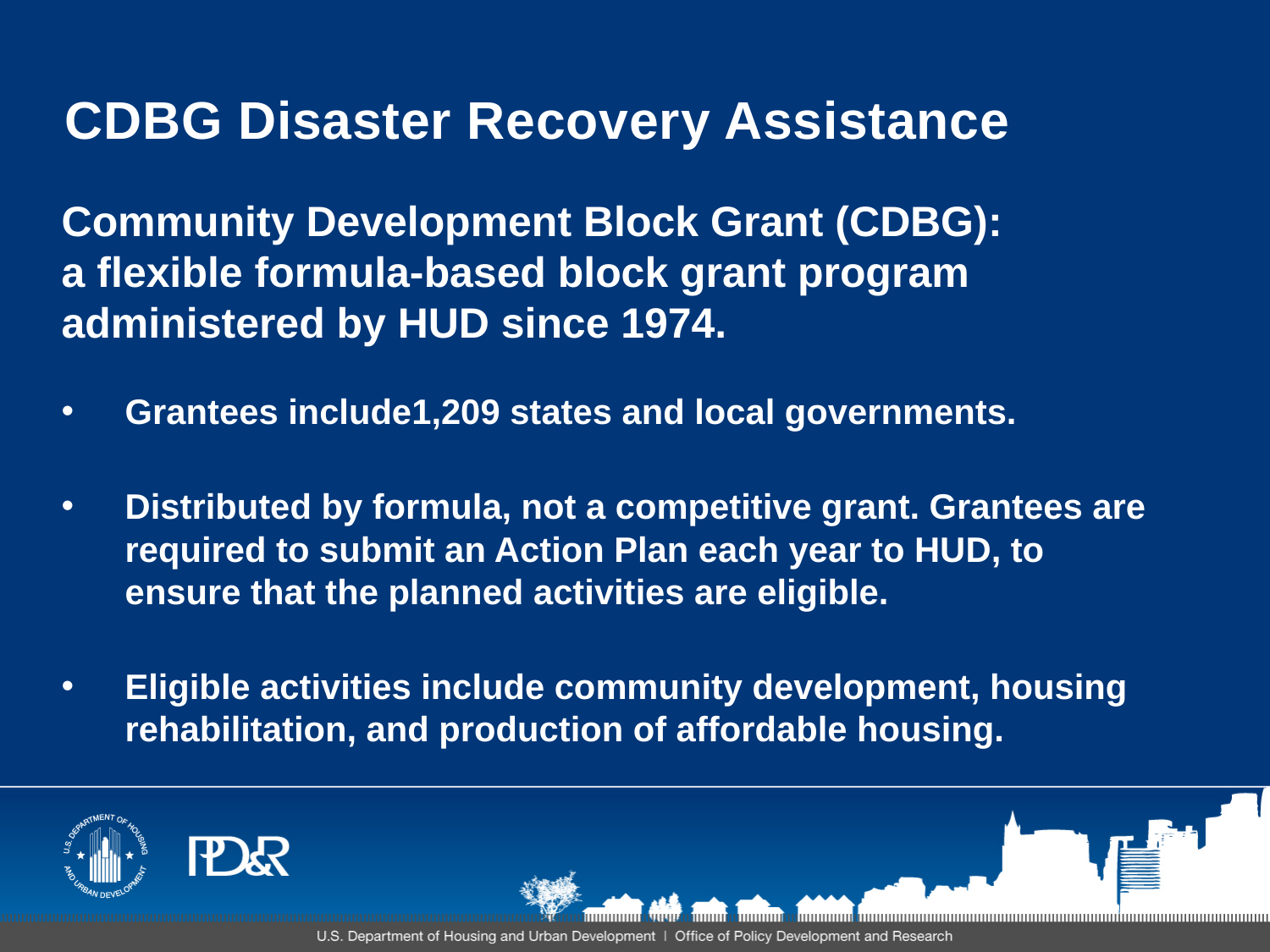

# CDBG Disaster Recovery Assistance
Community Development Block Grant (CDBG):
a flexible formula-based block grant program administered by HUD since 1974.

Grantees include1,209 states and local governments.

Distributed by formula, not a competitive grant. Grantees are required to submit an Action Plan each year to HUD, to ensure that the planned activities are eligible.

Eligible activities include community development, housing rehabilitation, and production of affordable housing.